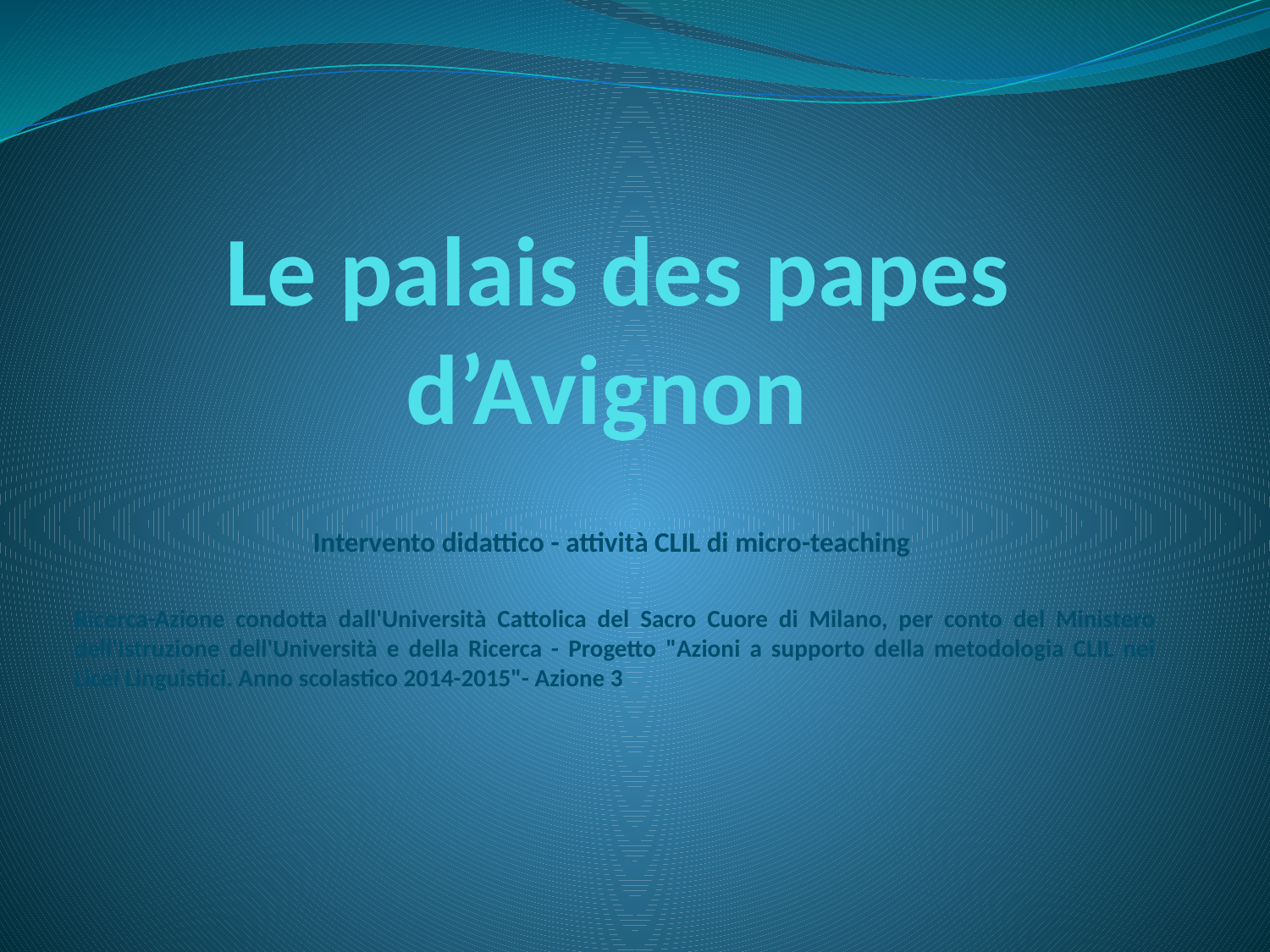

# Le palais des papes d’Avignon

Intervento didattico - attività CLIL di micro-teaching

Ricerca-Azione condotta dall'Università Cattolica del Sacro Cuore di Milano, per conto del Ministero dell'Istruzione dell'Università e della Ricerca - Progetto "Azioni a supporto della metodologia CLIL nei Licei Linguistici. Anno scolastico 2014-2015"- Azione 3